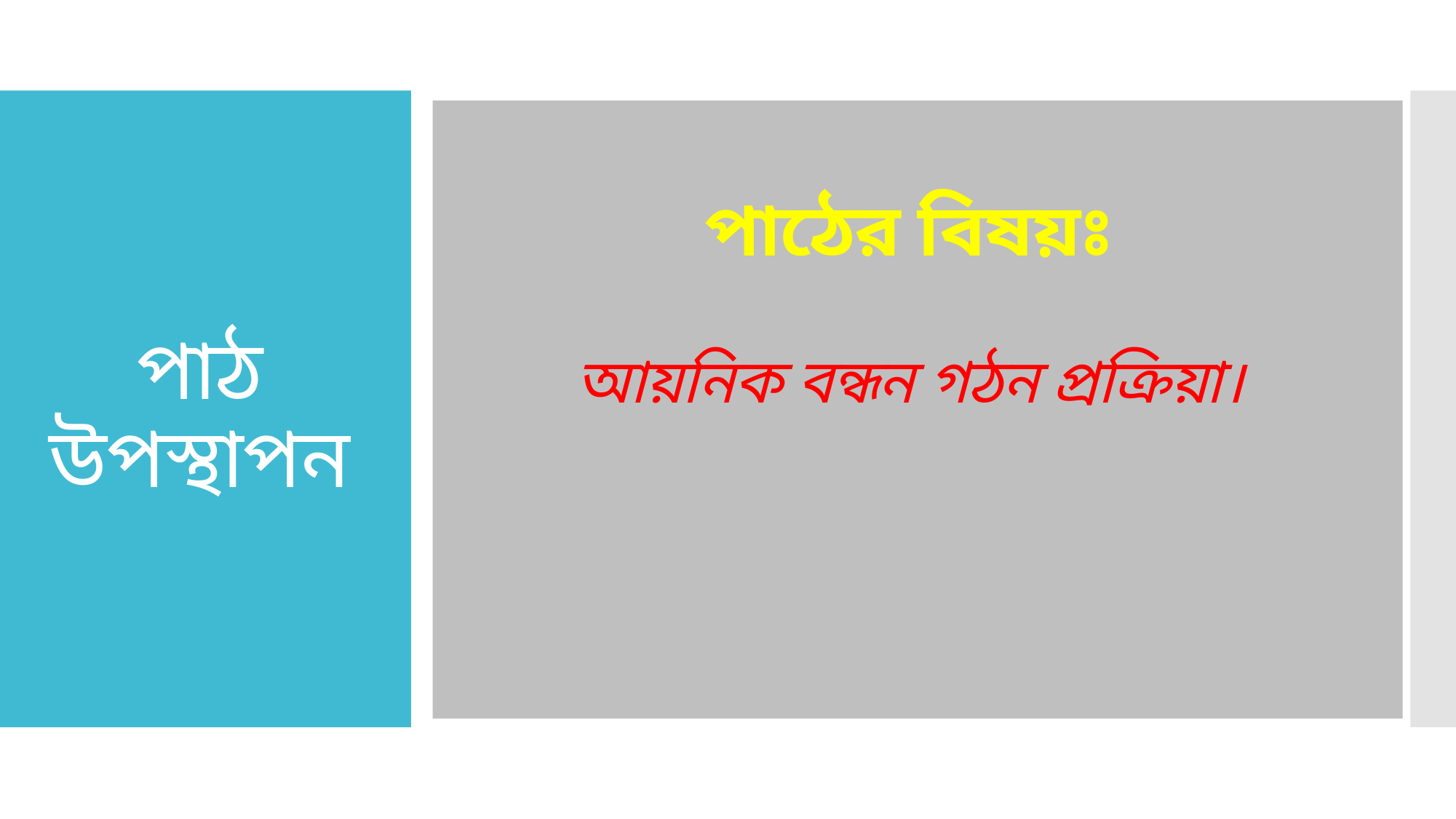

পাঠের বিষয়ঃ

আয়নিক বন্ধন গঠন প্রক্রিয়া।
# পাঠ উপস্থাপন